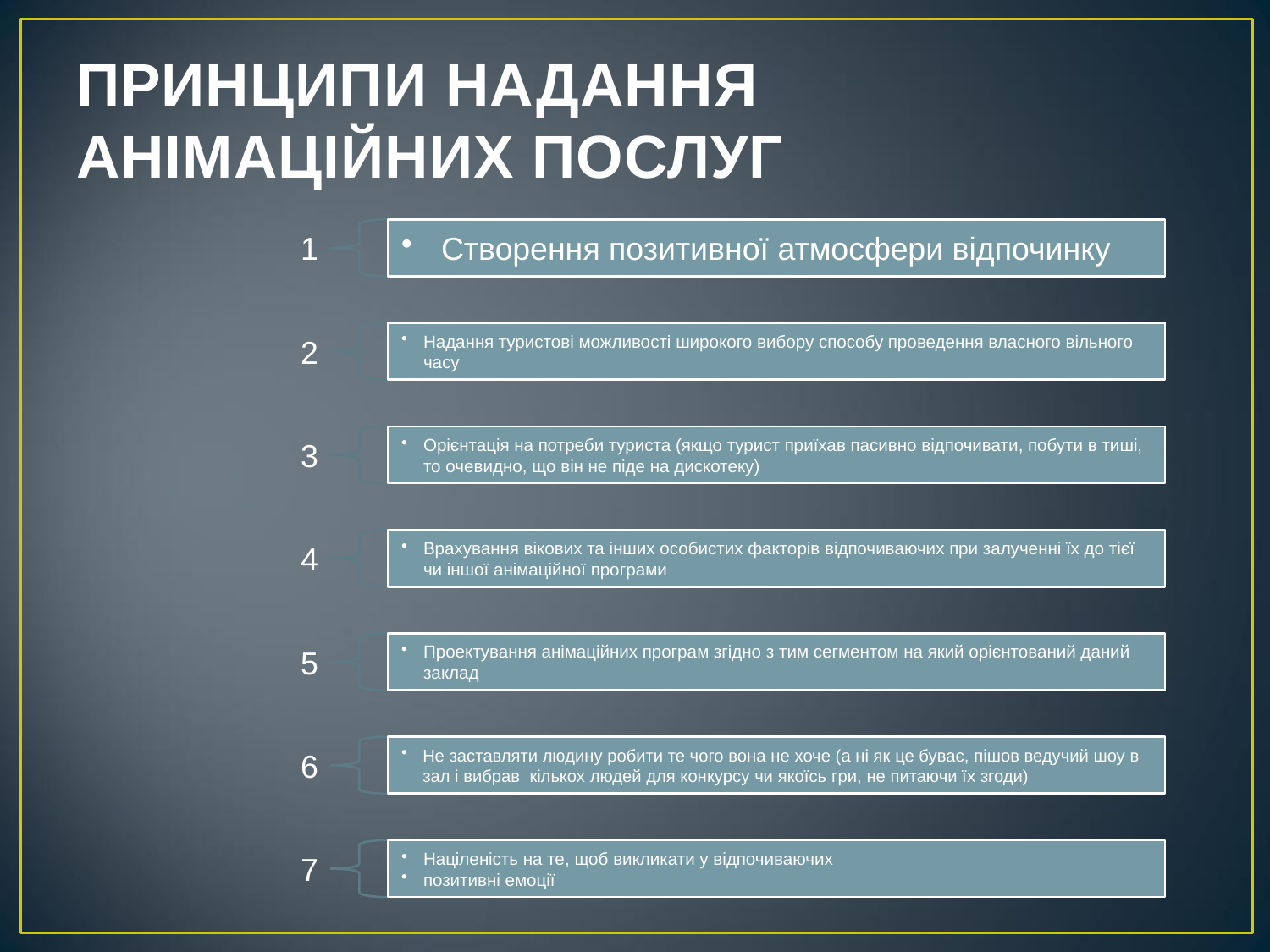

# ПРИНЦИПИ НАДАННЯ АНІМАЦІЙНИХ ПОСЛУГ
1
Створення позитивної атмосфери відпочинку
2
Надання туристові можливості широкого вибору способу проведення власного вільного часу
3
Орієнтація на потреби туриста (якщо турист приїхав пасивно відпочивати, побути в тиші, то очевидно, що він не піде на дискотеку)
4
Врахування вікових та інших особистих факторів відпочиваючих при залученні їх до тієї чи іншої анімаційної програми
5
Проектування анімаційних програм згідно з тим сегментом на який орієнтований даний заклад
6
Не заставляти людину робити те чого вона не хоче (а ні як це буває, пішов ведучий шоу в зал і вибрав  кількох людей для конкурсу чи якоїсь гри, не питаючи їх згоди)
7
Націленість на те, щоб викликати у відпочиваючих
позитивні емоції